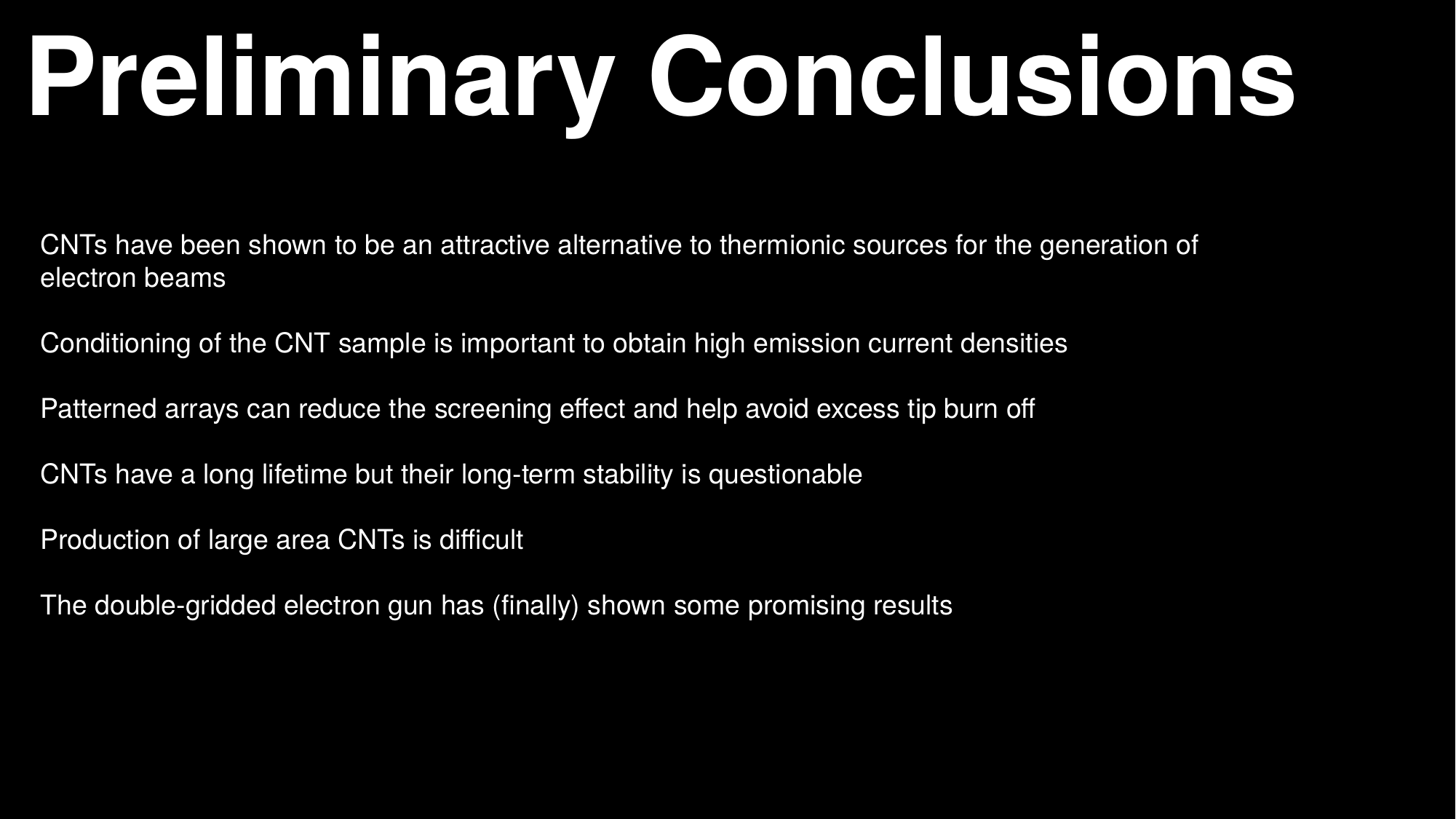

# Preliminary Conclusions
CNTs have been shown to be an attractive alternative to thermionic sources for the generation of electron beams

Conditioning of the CNT sample is important to obtain high emission current densities

Patterned arrays can reduce the screening effect and help avoid excess tip burn off

CNTs have a long lifetime but their long-term stability is questionable

Production of large area CNTs is difficult

The double-gridded electron gun has (finally) shown some promising results